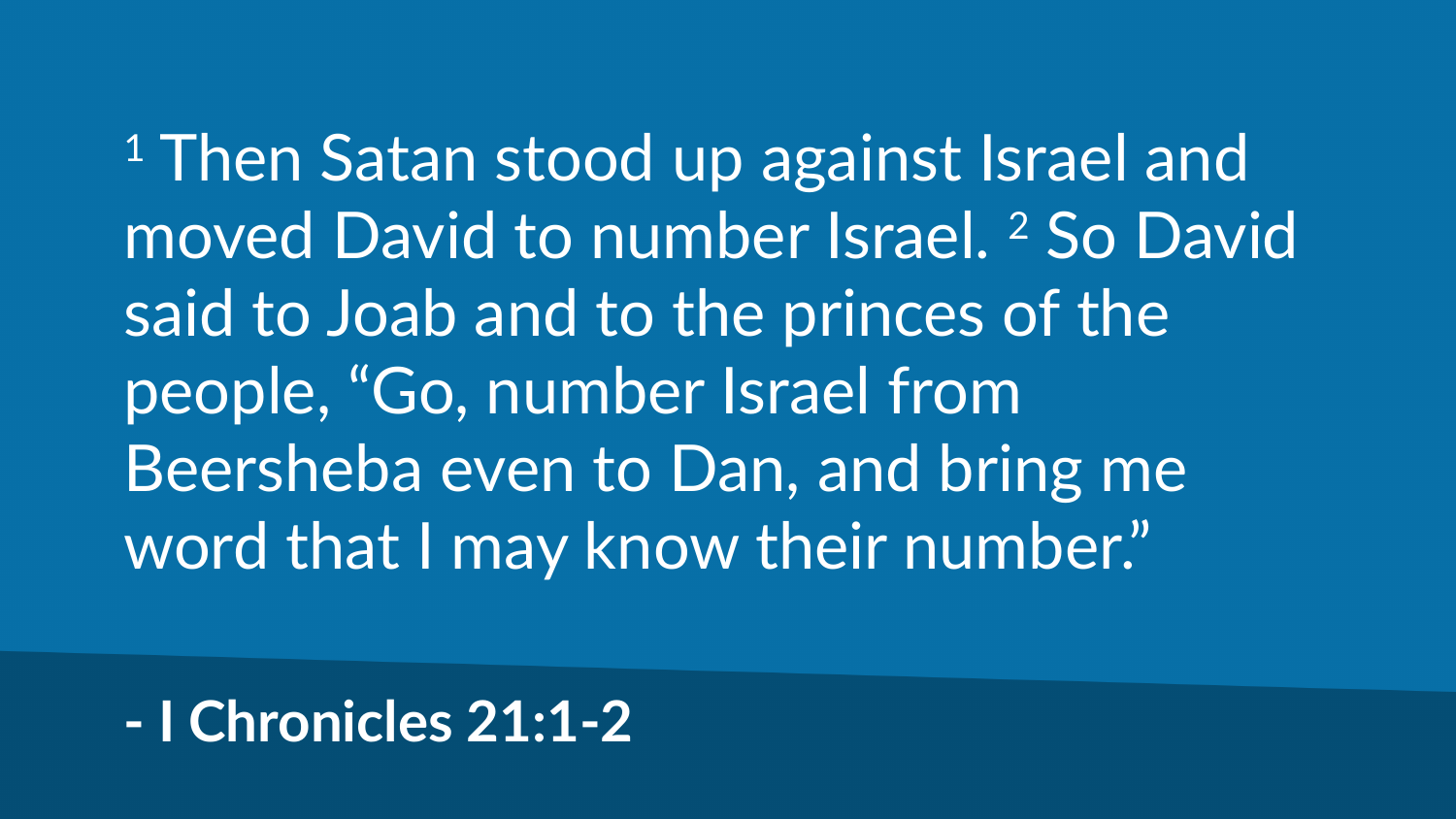

1 Then Satan stood up against Israel and moved David to number Israel. 2 So David said to Joab and to the princes of the people, “Go, number Israel from Beersheba even to Dan, and bring me word that I may know their number.”
- I Chronicles 21:1-2